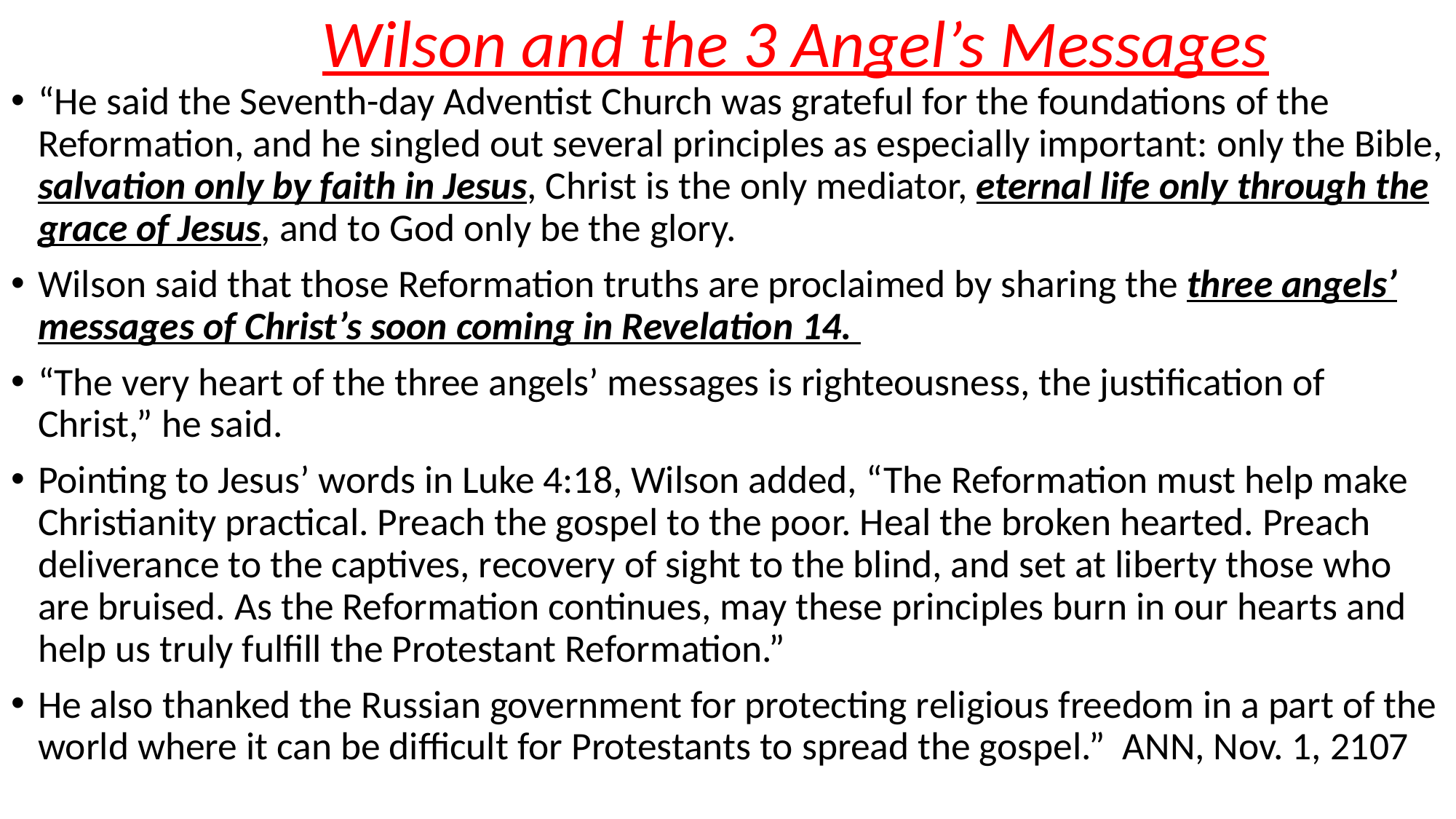

# Wilson and the 3 Angel’s Messages
“He said the Seventh-day Adventist Church was grateful for the foundations of the Reformation, and he singled out several principles as especially important: only the Bible, salvation only by faith in Jesus, Christ is the only mediator, eternal life only through the grace of Jesus, and to God only be the glory.
Wilson said that those Reformation truths are proclaimed by sharing the three angels’ messages of Christ’s soon coming in Revelation 14.
“The very heart of the three angels’ messages is righteousness, the justification of Christ,” he said.
Pointing to Jesus’ words in Luke 4:18, Wilson added, “The Reformation must help make Christianity practical. Preach the gospel to the poor. Heal the broken hearted. Preach deliverance to the captives, recovery of sight to the blind, and set at liberty those who are bruised. As the Reformation continues, may these principles burn in our hearts and help us truly fulfill the Protestant Reformation.”
He also thanked the Russian government for protecting religious freedom in a part of the world where it can be difficult for Protestants to spread the gospel.”  ANN, Nov. 1, 2107